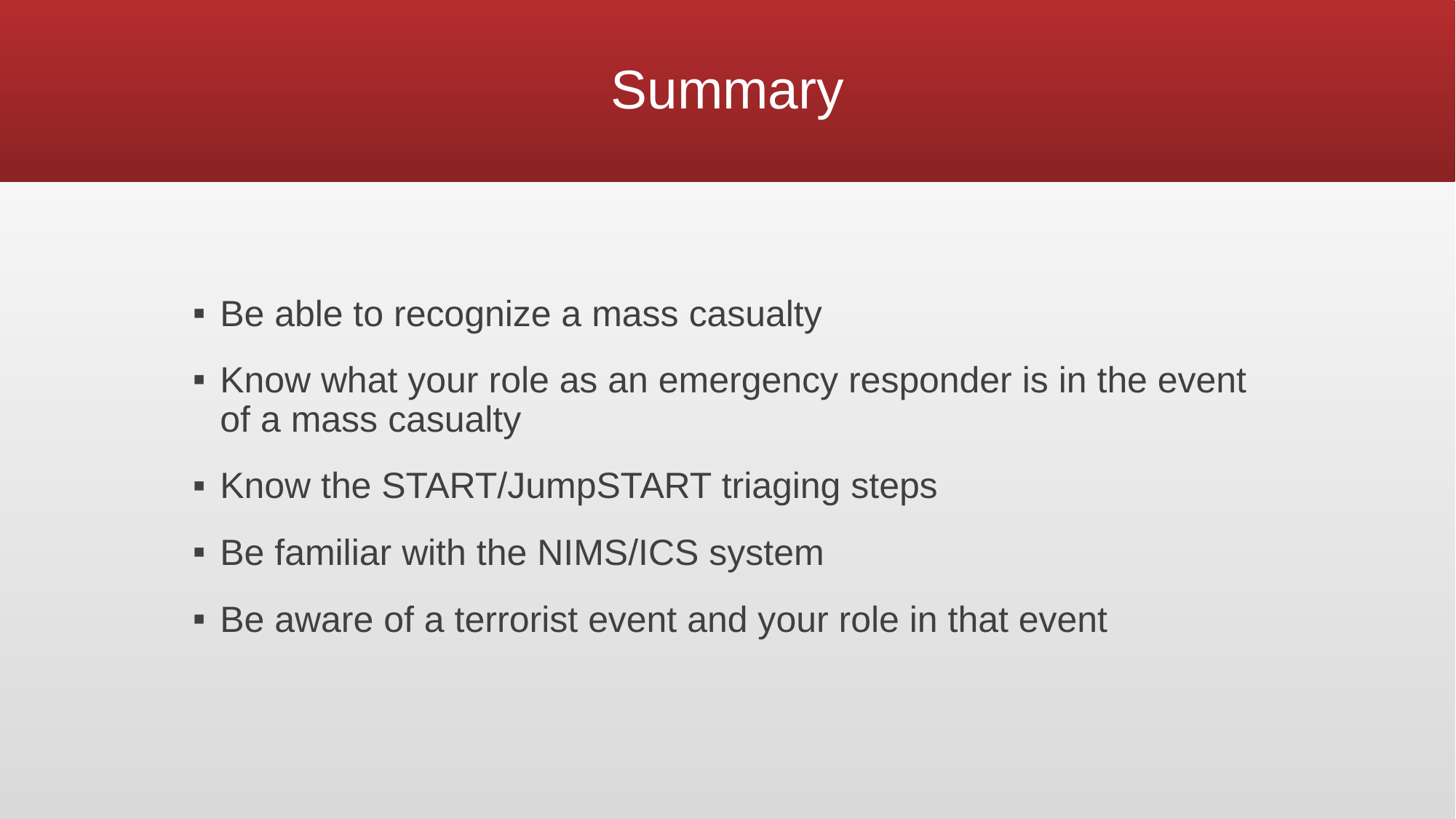

# Summary

Be able to recognize a mass casualty
Know what your role as an emergency responder is in the event of a mass casualty
Know the START/JumpSTART triaging steps
Be familiar with the NIMS/ICS system
Be aware of a terrorist event and your role in that event